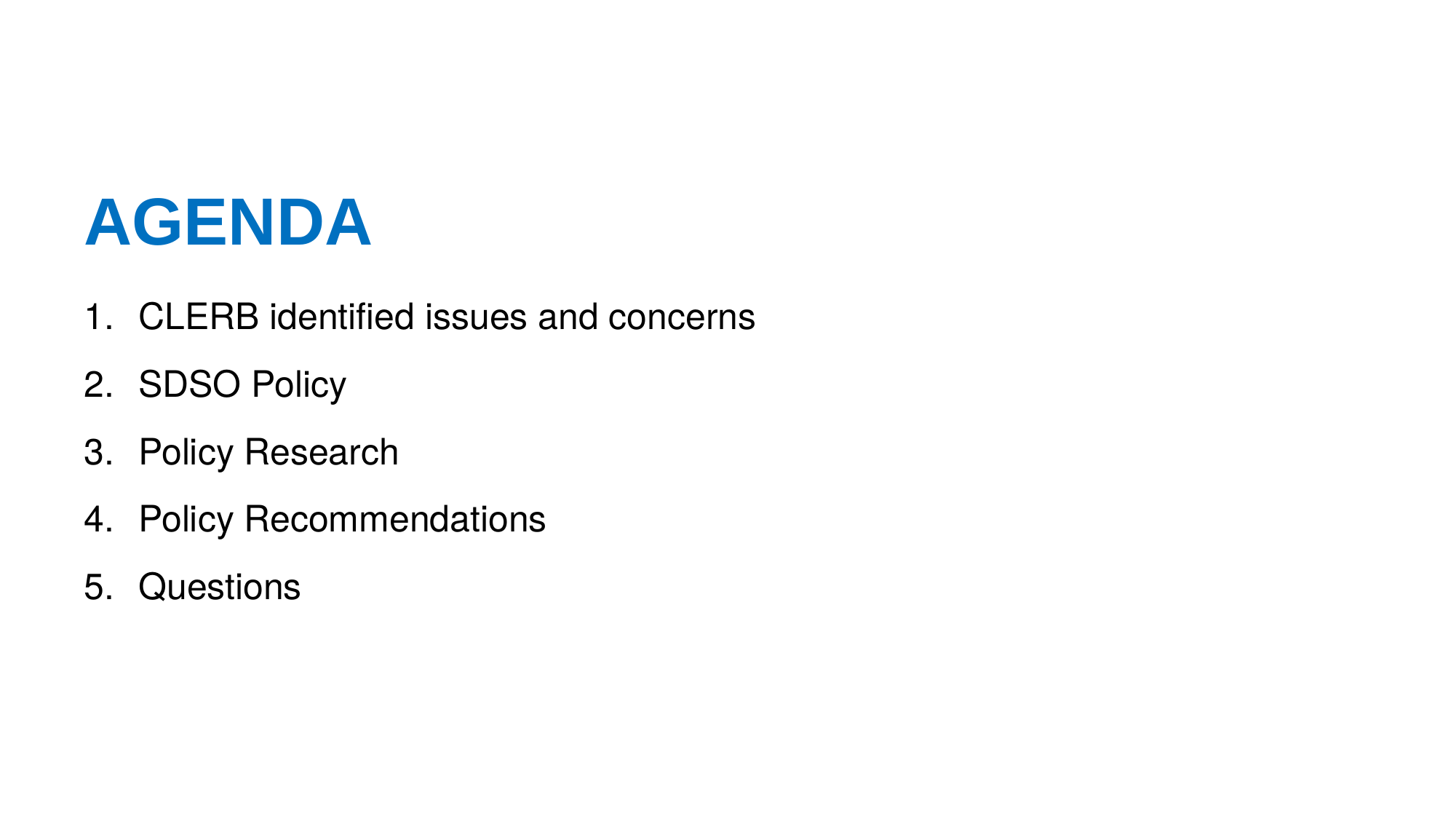

# AGENDA
CLERB identified issues and concerns
SDSO Policy
Policy Research
Policy Recommendations
Questions